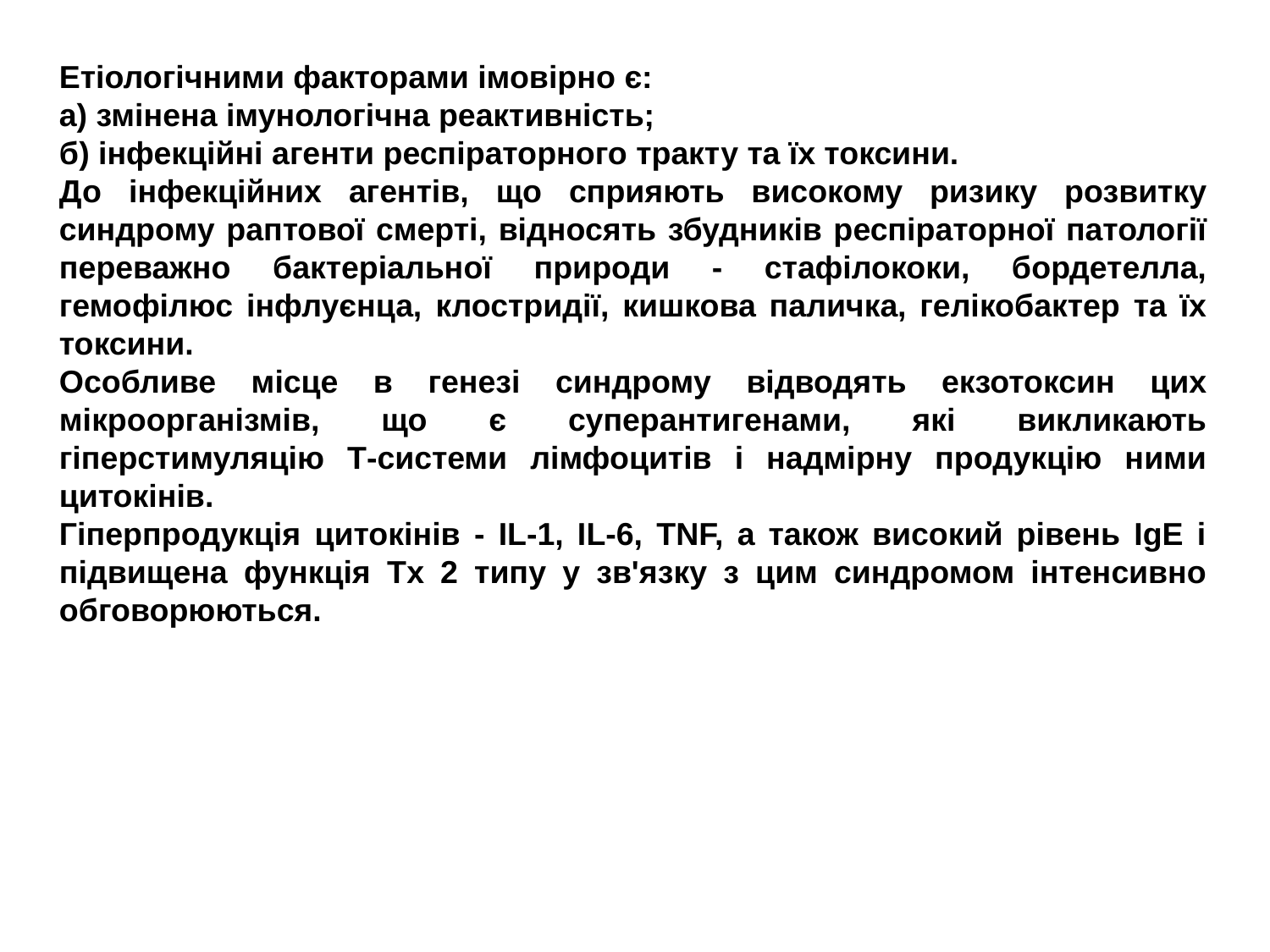

Етіологічними факторами імовірно є:
а) змінена імунологічна реактивність;
б) інфекційні агенти респіраторного тракту та їх токсини.
До інфекційних агентів, що сприяють високому ризику розвитку синдрому раптової смерті, відносять збудників респіраторної патології переважно бактеріальної природи - стафілококи, бордетелла, гемофілюс інфлуєнца, клостридії, кишкова паличка, гелікобактер та їх токсини.
Особливе місце в генезі синдрому відводять екзотоксин цих мікроорганізмів, що є суперантигенами, які викликають гіперстимуляцію Т-системи лімфоцитів і надмірну продукцію ними цитокінів.
Гіперпродукція цитокінів - IL-1, IL-6, TNF, а також високий рівень IgE і підвищена функція Tх 2 типу у зв'язку з цим синдромом інтенсивно обговорюються.